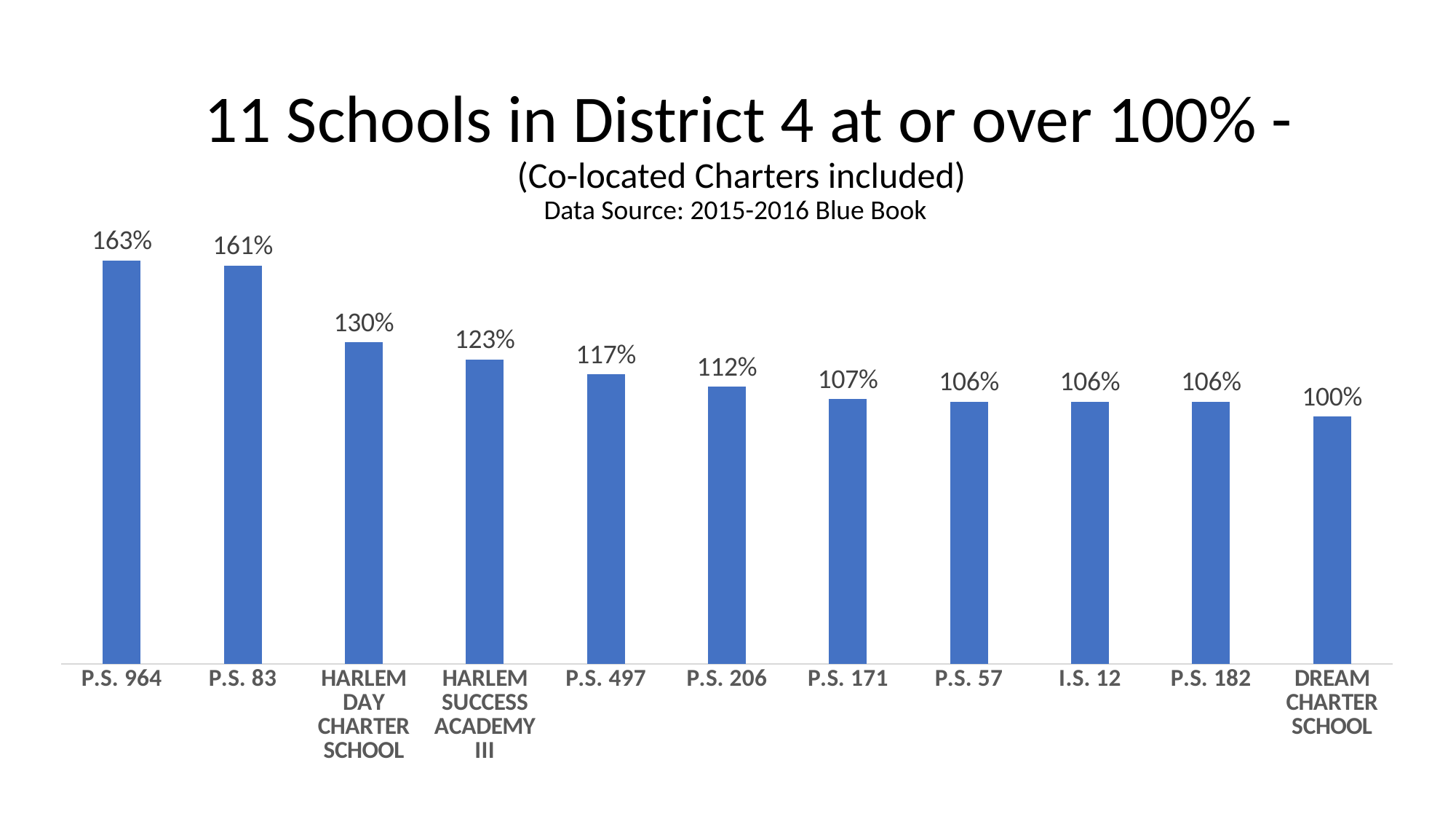

# 11 Schools in District 4 at or over 100% - (Co-located Charters included) Data Source: 2015-2016 Blue Book

### Chart

| Category |  |
|---|---|
| P.S. 964 | 1.6300000000000001 |
| P.S. 83 | 1.61 |
| HARLEM DAY CHARTER SCHOOL | 1.3 |
| HARLEM SUCCESS ACADEMY III | 1.23 |
| P.S. 497 | 1.17 |
| P.S. 206 | 1.12 |
| P.S. 171 | 1.07 |
| P.S. 57 | 1.06 |
| I.S. 12 | 1.06 |
| P.S. 182 | 1.06 |
| DREAM CHARTER SCHOOL | 1.0 |